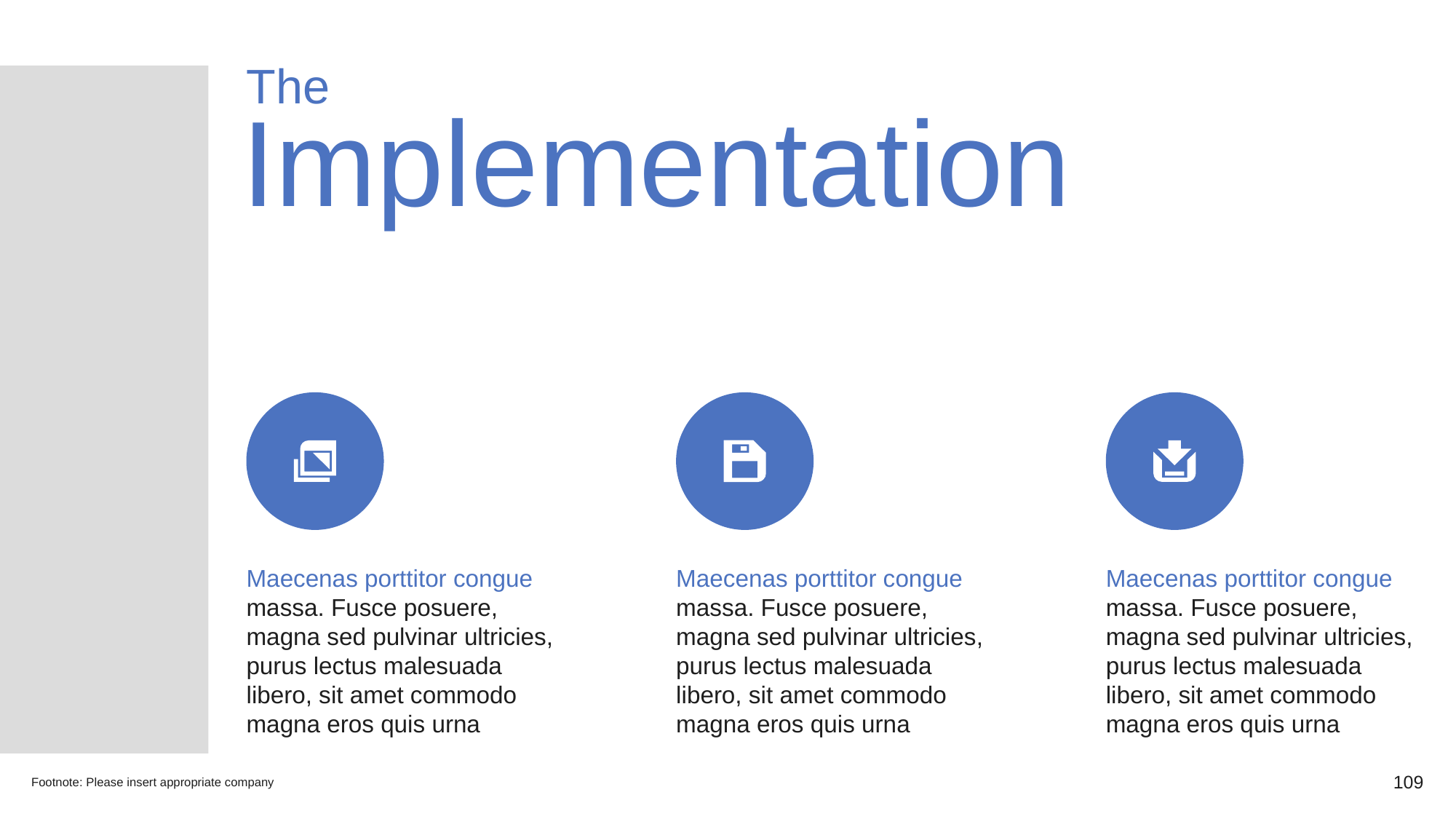

The
Picture
Implementation
Measuring of Success
Idea
Lorem ipsum dolor sit amet, consectetuer adipiscing elit.
Maecenas porttitor congue massa. Fusce posuere, magna sed pulvinar

“

Maecenas porttitor congue massa. Fusce posuere, magna sed pulvinar ultricies, purus lectus malesuada libero, sit amet commodo magna eros quis urna
Maecenas porttitor congue massa. Fusce posuere, magna sed pulvinar ultricies, purus lectus malesuada libero, sit amet commodo magna eros quis urna
Maecenas porttitor congue massa. Fusce posuere, magna sed pulvinar ultricies, purus lectus malesuada libero, sit amet commodo magna eros quis urna
Footnote: Please insert appropriate company
109
„